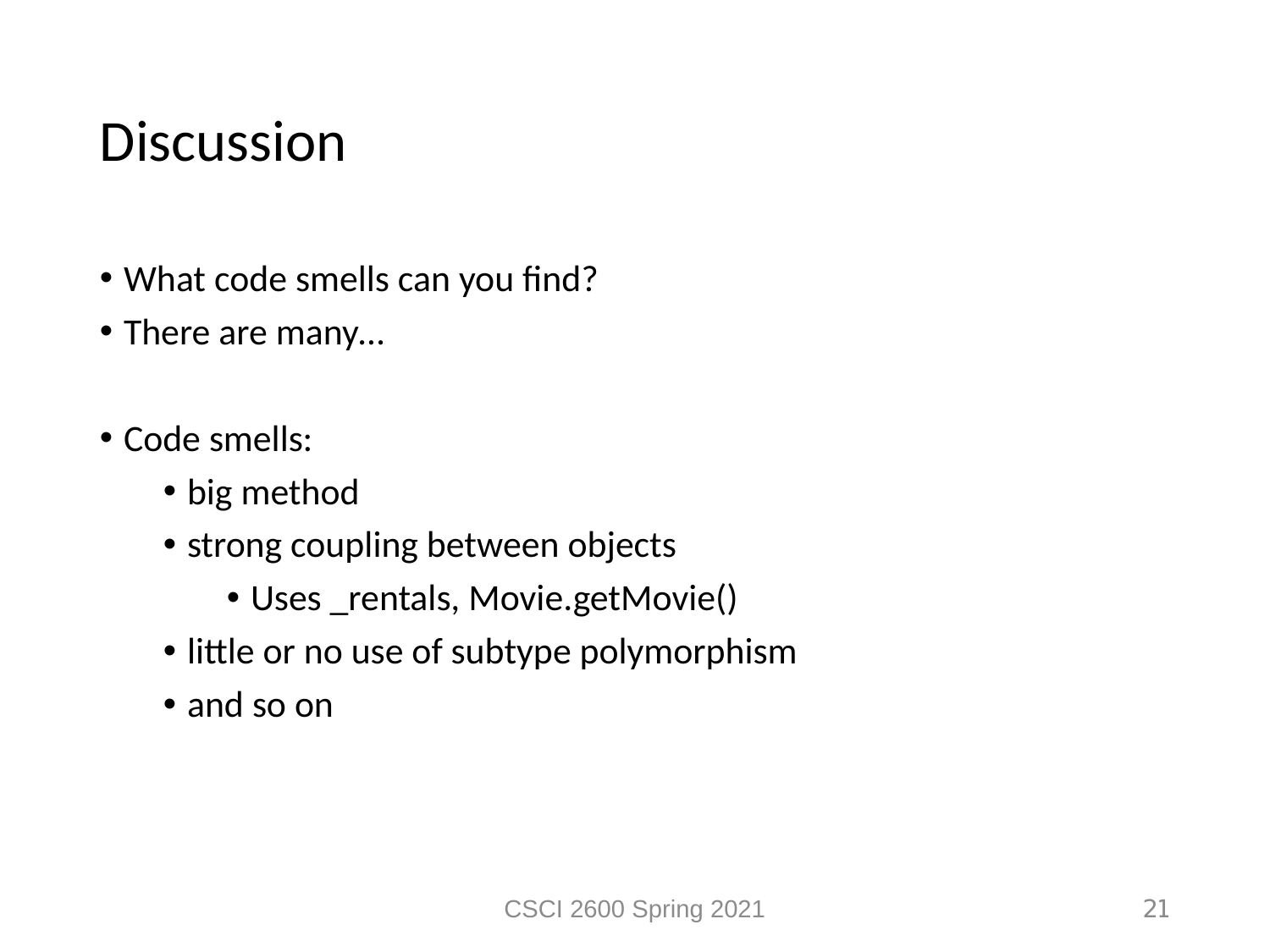

Discussion
What code smells can you find?
There are many…

Code smells:
big method
strong coupling between objects
Uses _rentals, Movie.getMovie()
little or no use of subtype polymorphism
and so on
CSCI 2600 Spring 2021
21